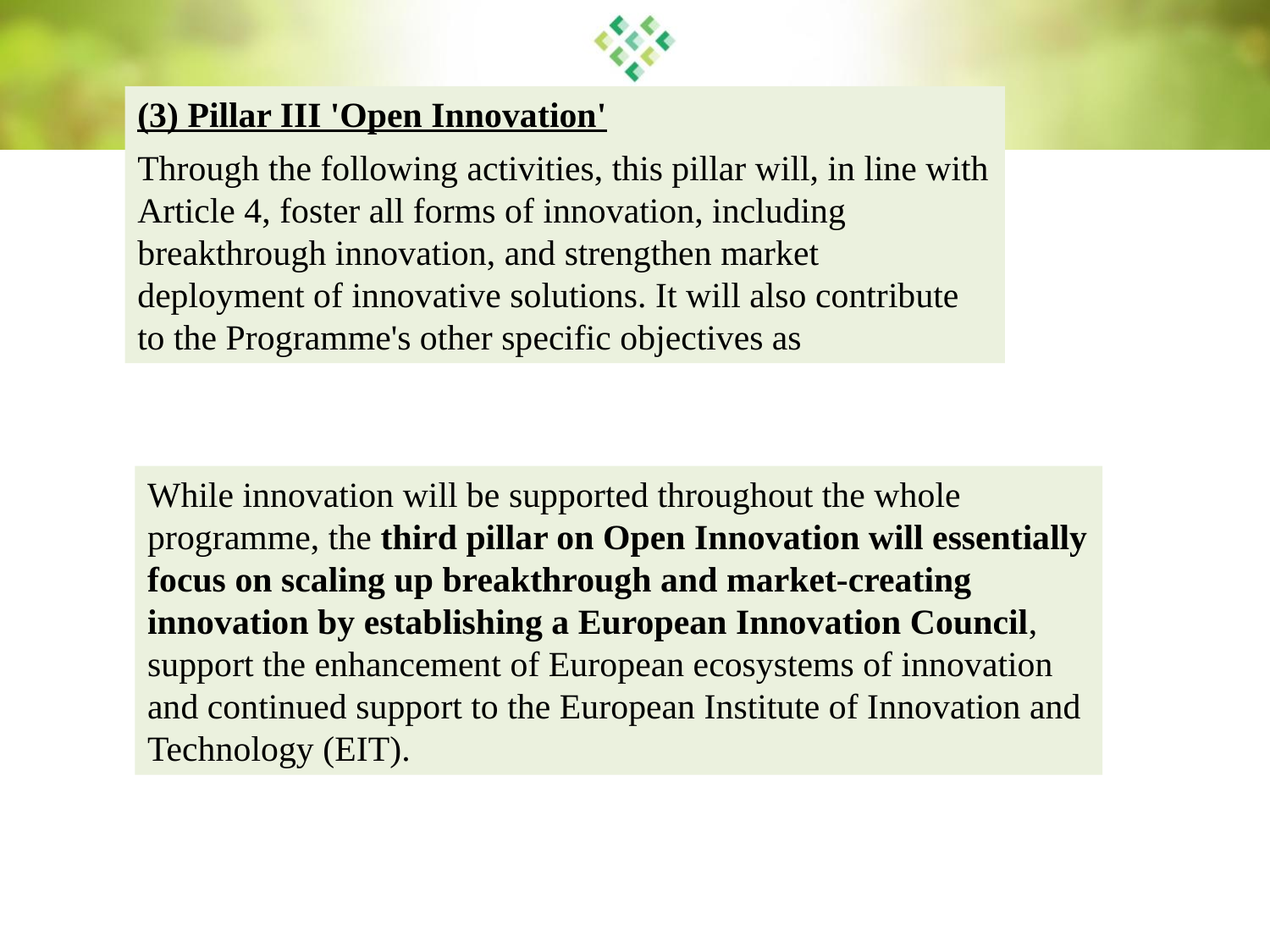

(3) Pillar III 'Open Innovation'
Through the following activities, this pillar will, in line with Article 4, foster all forms of innovation, including breakthrough innovation, and strengthen market deployment of innovative solutions. It will also contribute to the Programme's other specific objectives as
While innovation will be supported throughout the whole programme, the third pillar on Open Innovation will essentially focus on scaling up breakthrough and market-creating innovation by establishing a European Innovation Council, support the enhancement of European ecosystems of innovation and continued support to the European Institute of Innovation and Technology (EIT).